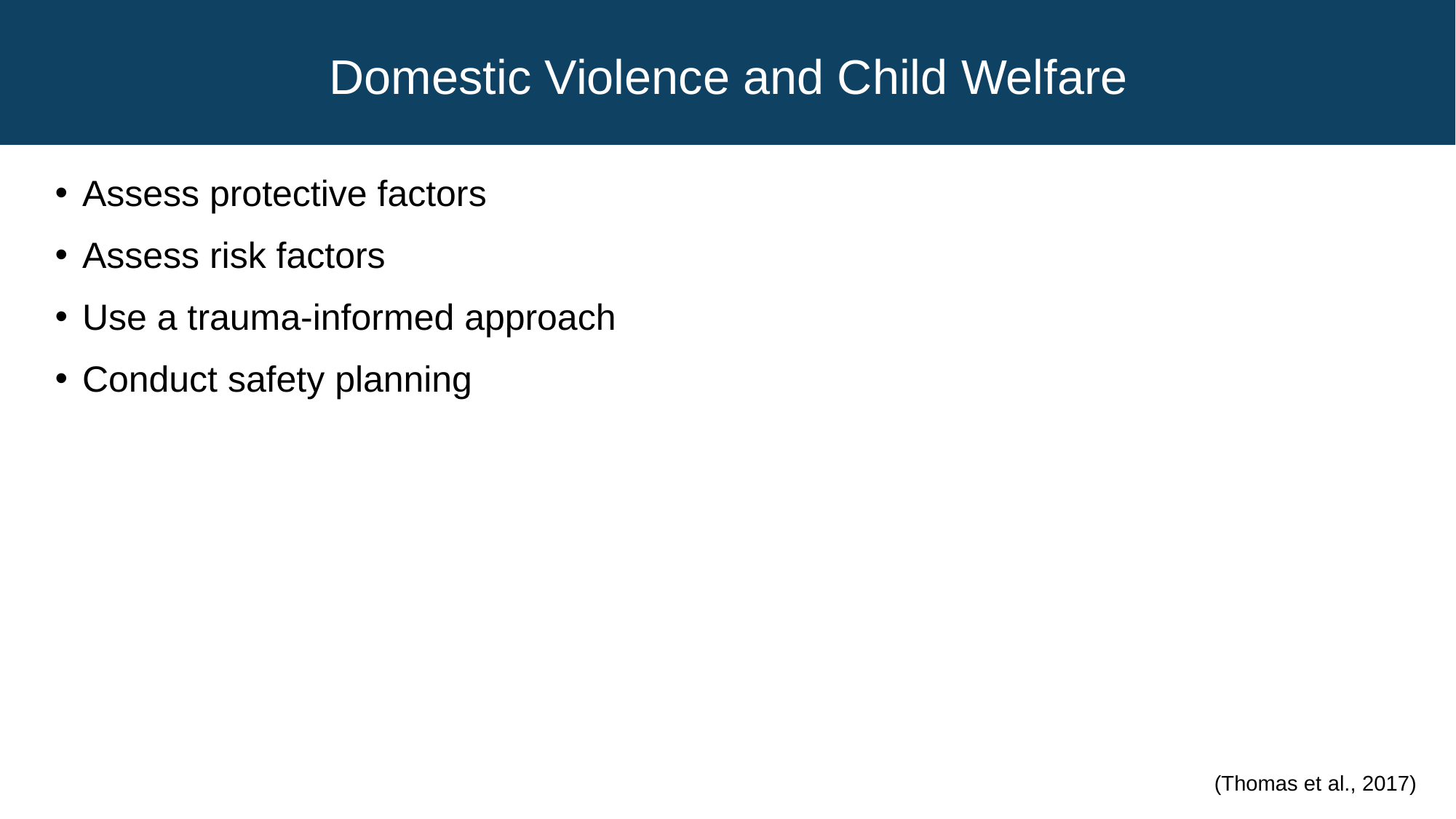

# Domestic Violence and Child Welfare
Assess protective factors
Assess risk factors
Use a trauma-informed approach
Conduct safety planning

(Thomas et al., 2017)